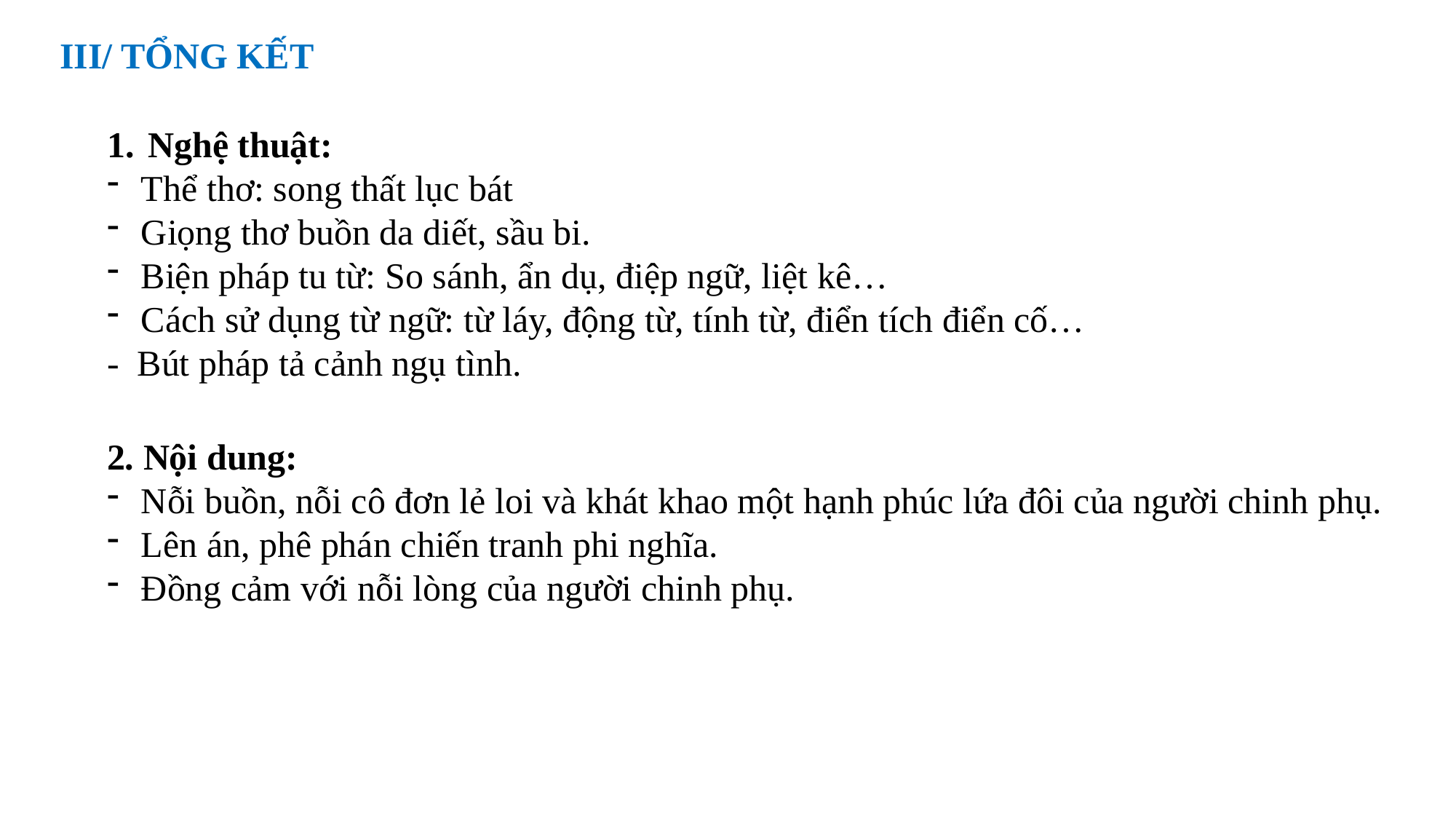

III/ TỔNG KẾT
Nghệ thuật:
Thể thơ: song thất lục bát
Giọng thơ buồn da diết, sầu bi.
Biện pháp tu từ: So sánh, ẩn dụ, điệp ngữ, liệt kê…
Cách sử dụng từ ngữ: từ láy, động từ, tính từ, điển tích điển cố…
-  Bút pháp tả cảnh ngụ tình.
2. Nội dung:
Nỗi buồn, nỗi cô đơn lẻ loi và khát khao một hạnh phúc lứa đôi của người chinh phụ.
Lên án, phê phán chiến tranh phi nghĩa.
Đồng cảm với nỗi lòng của người chinh phụ.